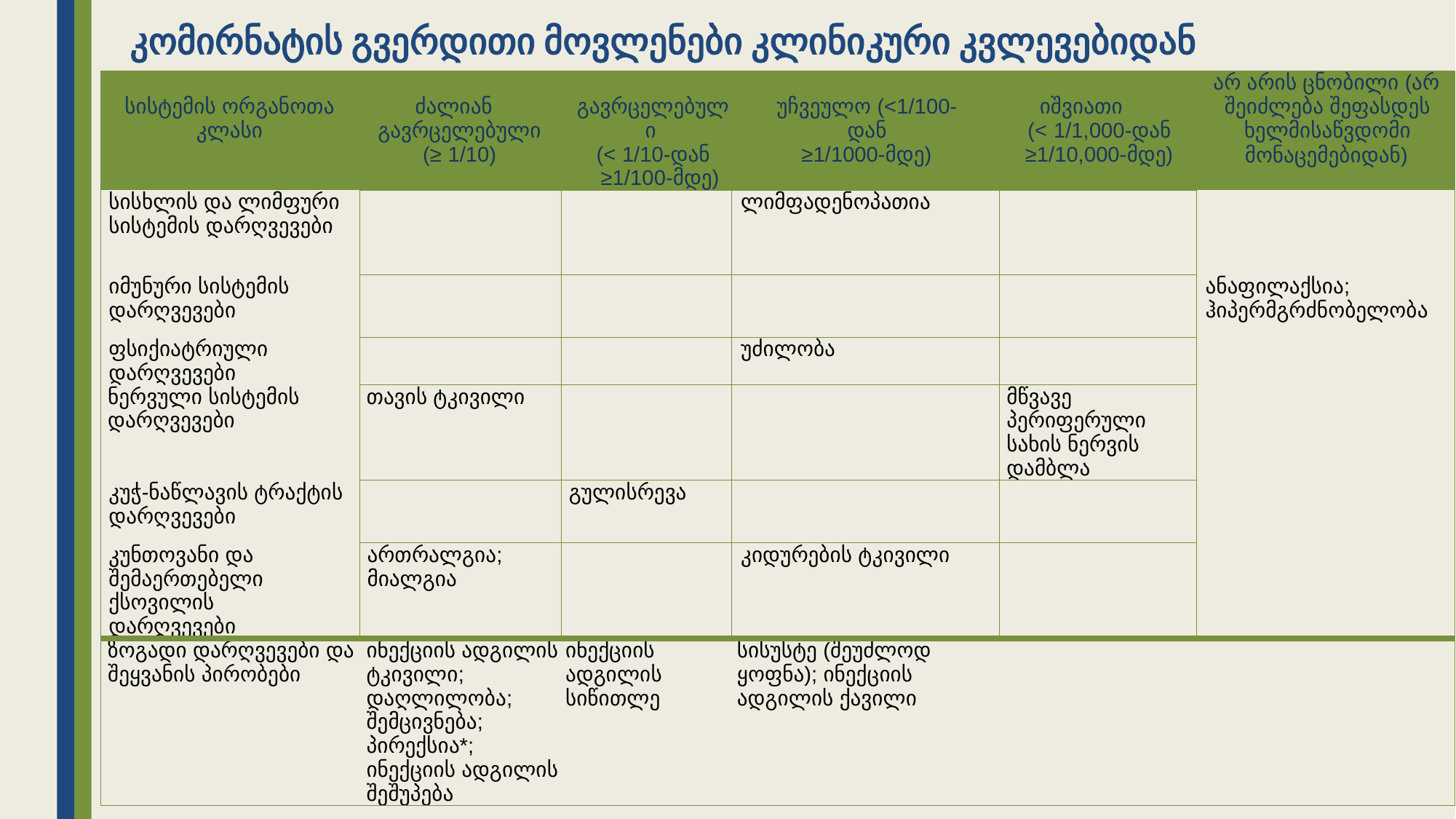

# კომირნატის გვერდითი მოვლენები კლინიკური კვლევებიდან
| სისტემის ორგანოთა კლასი | ძალიან გავრცელებული (≥ 1/10) | გავრცელებული (< 1/10-დან ≥1/100-მდე) | უჩვეულო (<1/100-დან ≥1/1000-მდე) | იშვიათი (< 1/1,000-დან ≥1/10,000-მდე) | არ არის ცნობილი (არ შეიძლება შეფასდეს ხელმისაწვდომი მონაცემებიდან) |
| --- | --- | --- | --- | --- | --- |
| სისხლის და ლიმფური სისტემის დარღვევები |  |  | ლიმფადენოპათია |  |  |
| იმუნური სისტემის დარღვევები |  |  |  |  | ანაფილაქსია; ჰიპერმგრძნობელობა |
| ფსიქიატრიული დარღვევები |  |  | უძილობა |  |  |
| ნერვული სისტემის დარღვევები | თავის ტკივილი |  |  | მწვავე პერიფერული სახის ნერვის დამბლა |  |
| კუჭ-ნაწლავის ტრაქტის დარღვევები |  | გულისრევა |  |  |  |
| კუნთოვანი და შემაერთებელი ქსოვილის დარღვევები | ართრალგია; მიალგია |  | კიდურების ტკივილი |  |  |
| ზოგადი დარღვევები და შეყვანის პირობები | ინექციის ადგილის ტკივილი; დაღლილობა; შემცივნება; პირექსია\*; ინექციის ადგილის შეშუპება | ინექციის ადგილის სიწითლე | სისუსტე (შეუძლოდ ყოფნა); ინექციის ადგილის ქავილი |  |  |